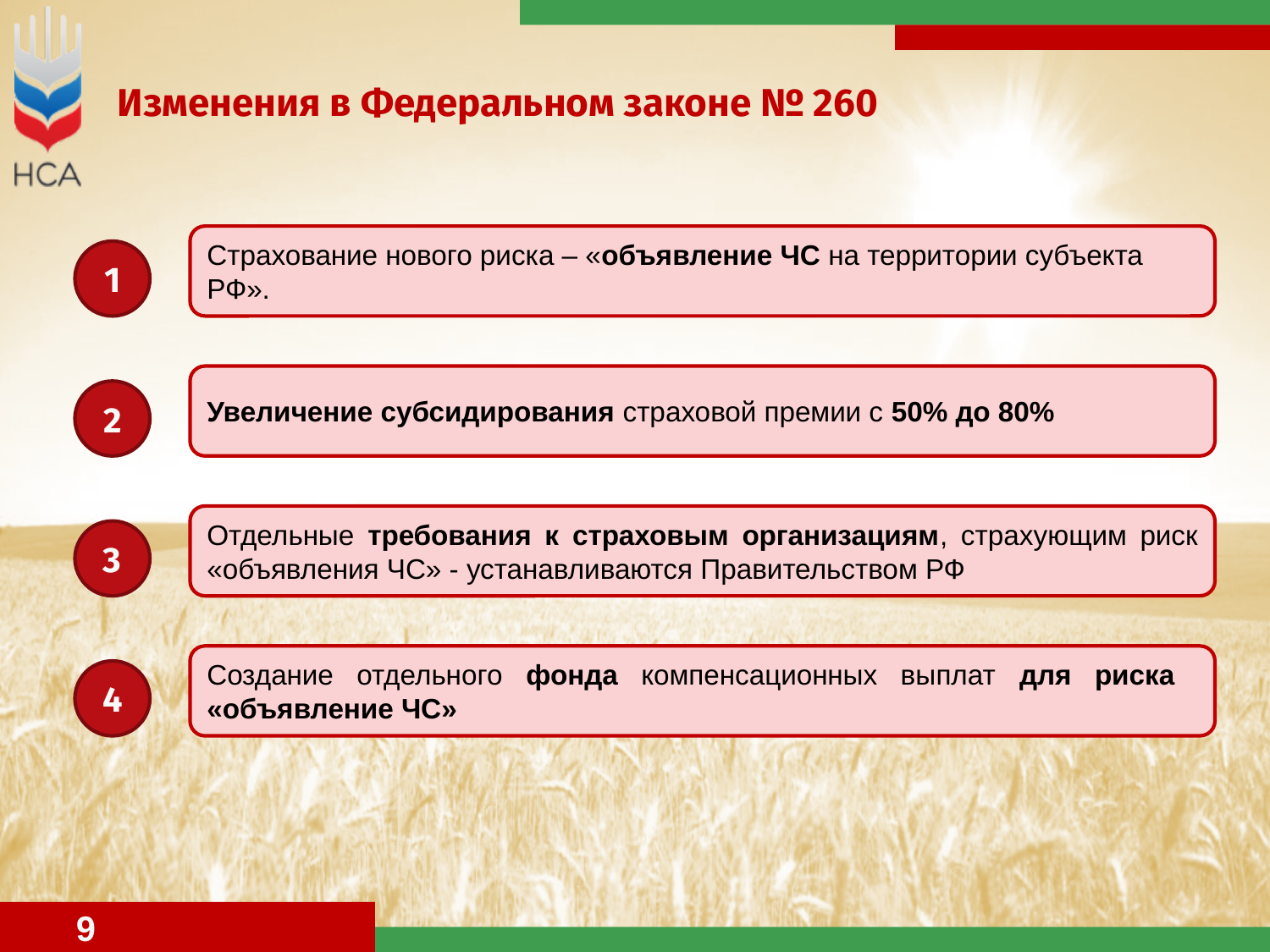

Изменения в Федеральном законе № 260
Страхование нового риска – «объявление ЧС на территории субъекта РФ».
1
Увеличение субсидирования страховой премии с 50% до 80%
2
Отдельные требования к страховым организациям, страхующим риск «объявления ЧС» - устанавливаются Правительством РФ
3
Создание отдельного фонда компенсационных выплат для риска
«объявление ЧС»
4
9